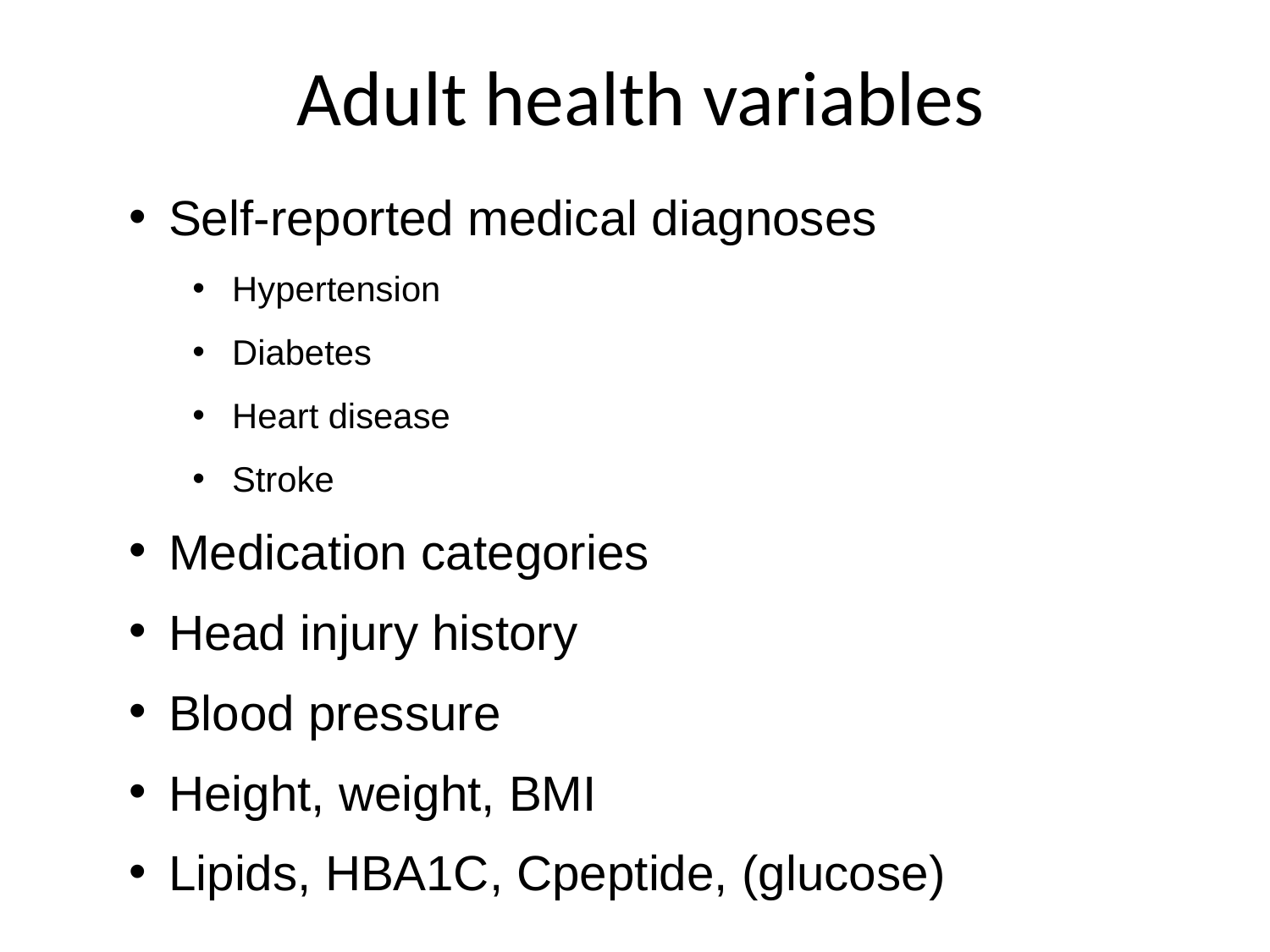

Adult health variables
Self-reported medical diagnoses
Hypertension
Diabetes
Heart disease
Stroke
Medication categories
Head injury history
Blood pressure
Height, weight, BMI
Lipids, HBA1C, Cpeptide, (glucose)